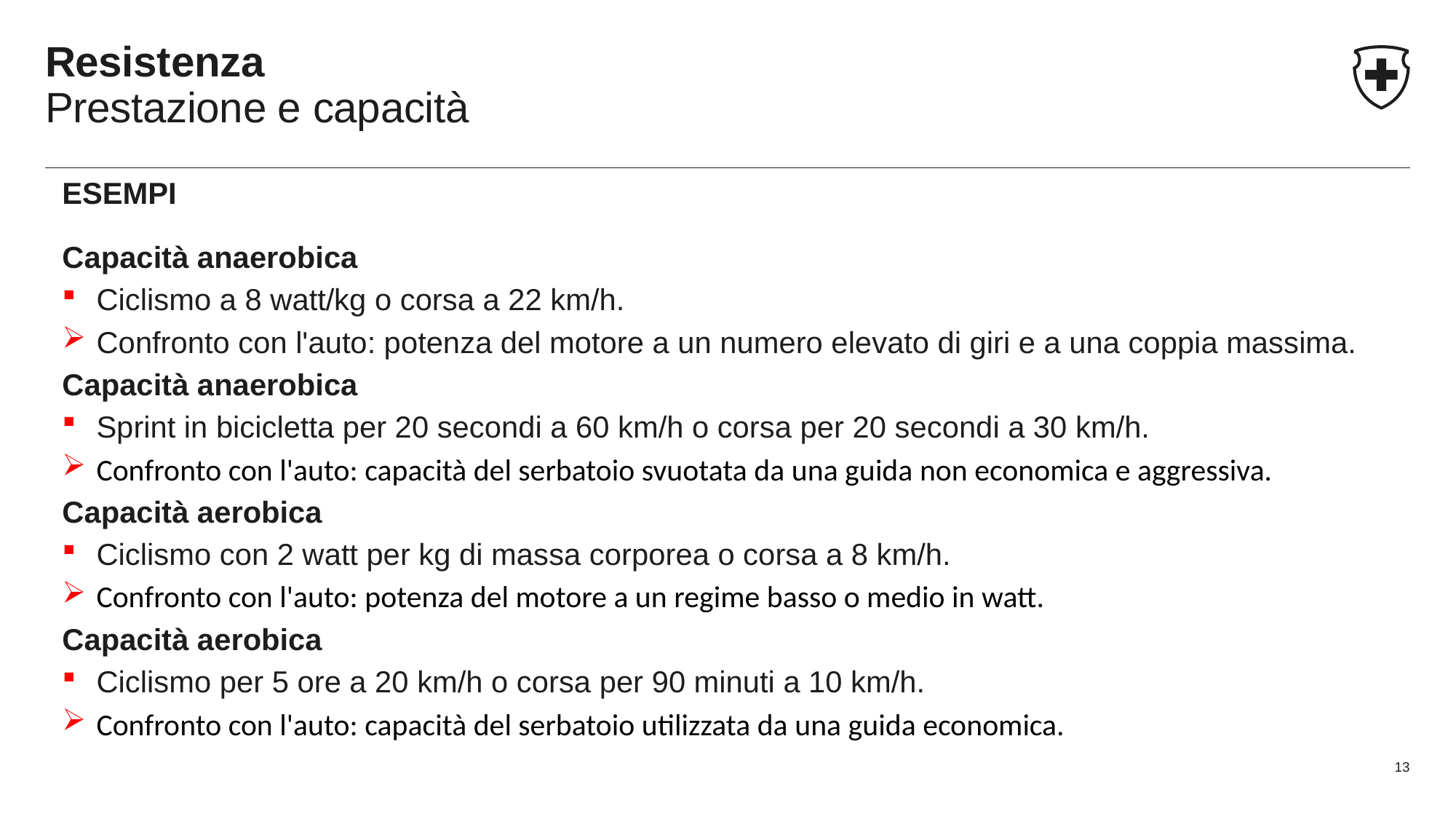

# Resistenza Prestazione e capacità
ESEMPI

Capacità anaerobica
Ciclismo a 8 watt/kg o corsa a 22 km/h.
Confronto con l'auto: potenza del motore a un numero elevato di giri e a una coppia massima.
Capacità anaerobica
Sprint in bicicletta per 20 secondi a 60 km/h o corsa per 20 secondi a 30 km/h.
Confronto con l'auto: capacità del serbatoio svuotata da una guida non economica e aggressiva.
Capacità aerobica
Ciclismo con 2 watt per kg di massa corporea o corsa a 8 km/h.
Confronto con l'auto: potenza del motore a un regime basso o medio in watt.
Capacità aerobica
Ciclismo per 5 ore a 20 km/h o corsa per 90 minuti a 10 km/h.
Confronto con l'auto: capacità del serbatoio utilizzata da una guida economica.
13